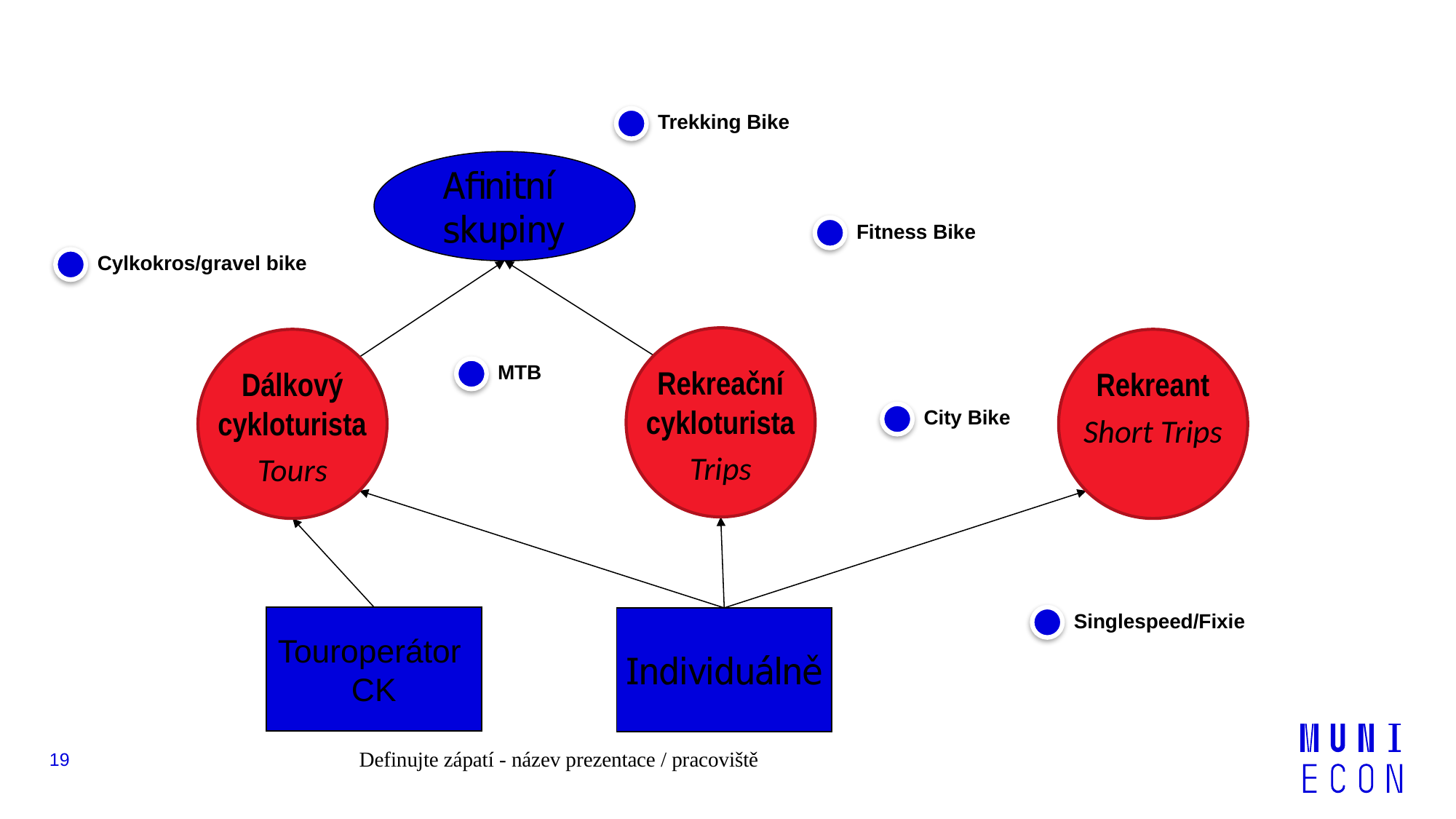

Trekking Bike

Afinitní
skupiny
Fitness Bike

Cylkokros/gravel bike

Rekreační
cykloturista

Trips
Dálkový
cykloturista

Tours
Rekreant

Short Trips
MTB

City Bike

Singlespeed/Fixie
Touroperátor
CK

Individuálně
19
Definujte zápatí - název prezentace / pracoviště